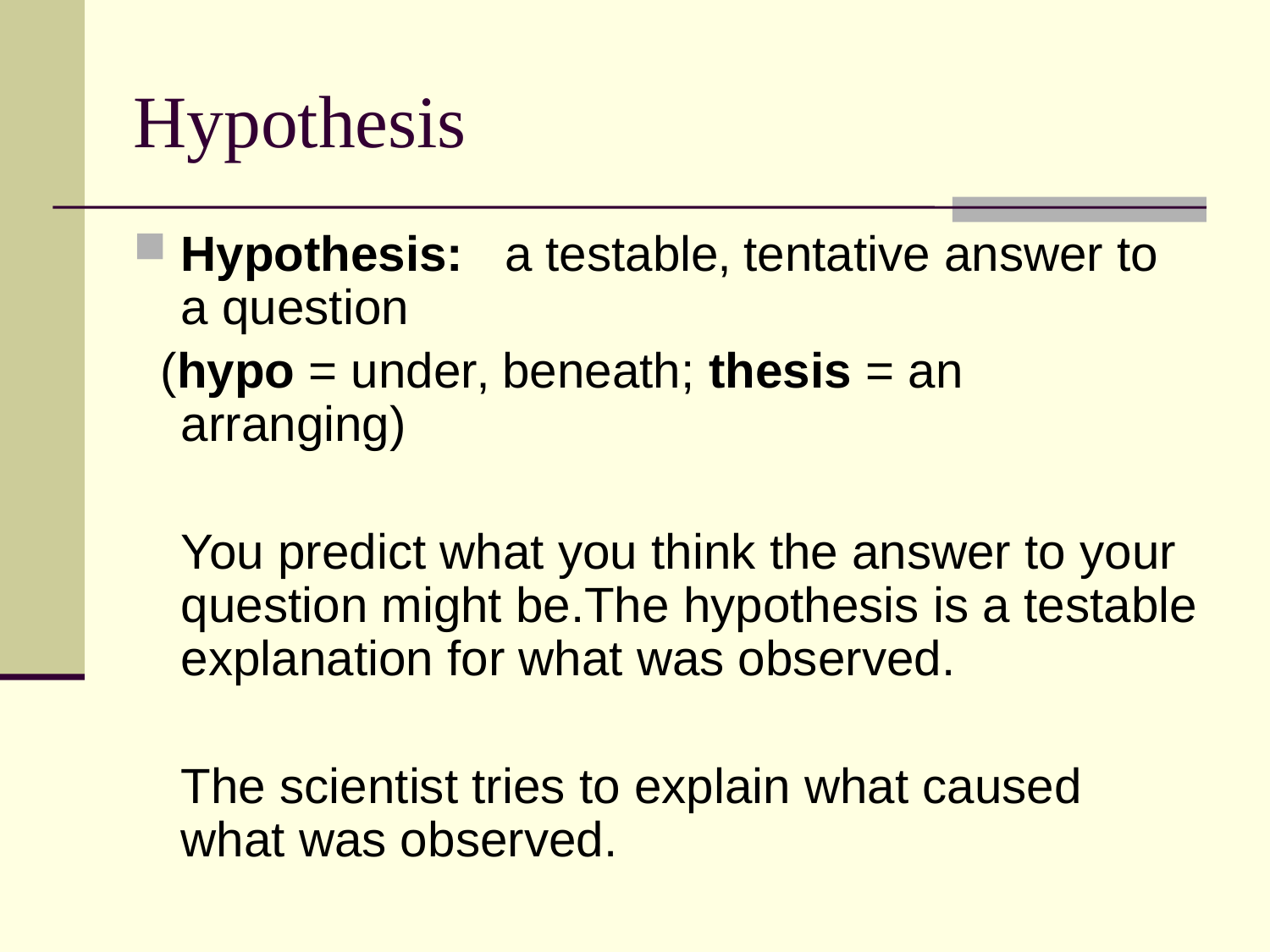

Hypothesis
Hypothesis:   a testable‚ tentative answer to a question
  (hypo = under‚ beneath; thesis = an arranging)

	You predict what you think the answer to your question might be.The hypothesis is a testable explanation for what was observed.

	The scientist tries to explain what caused what was observed.
8